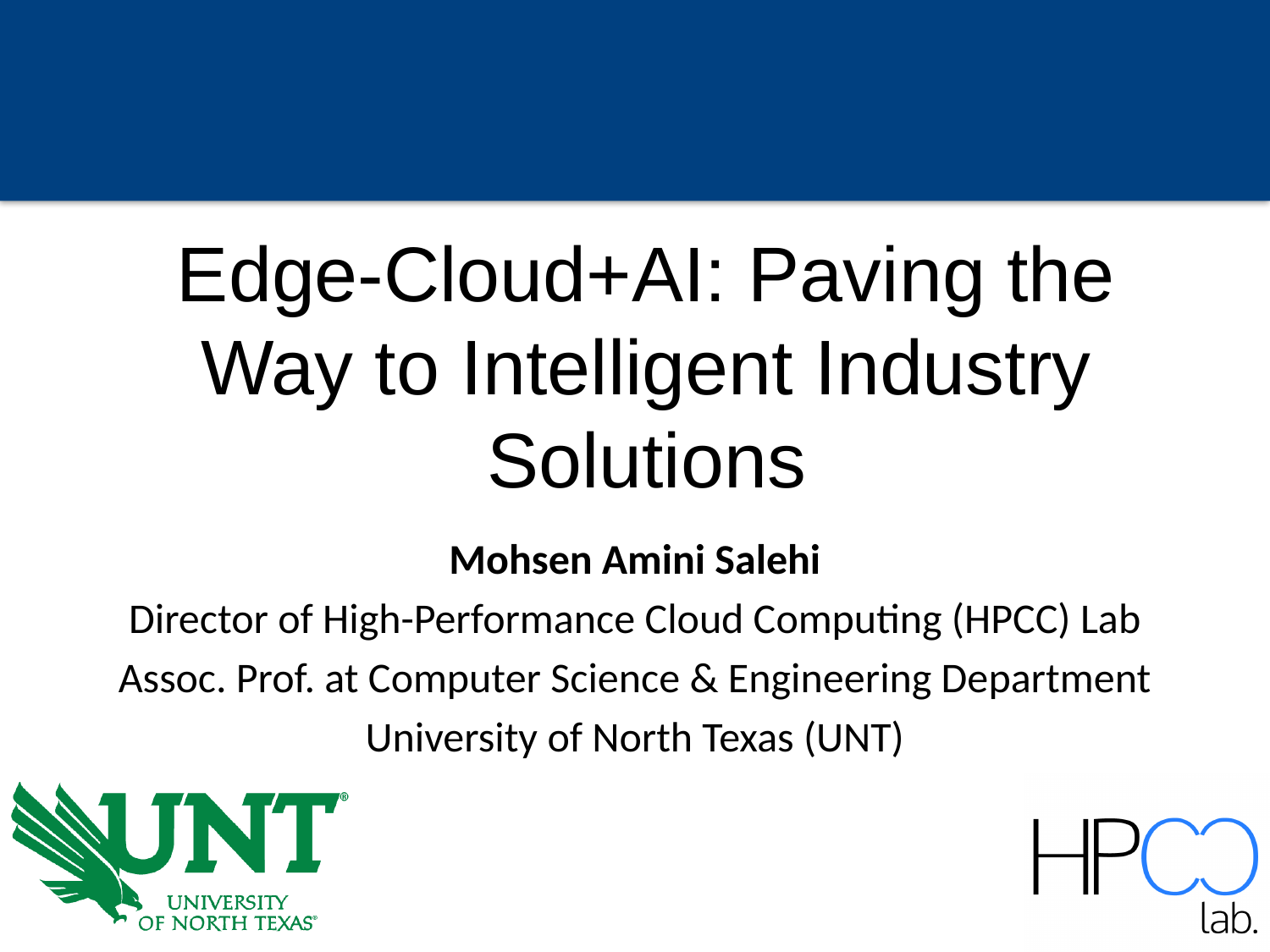

# Edge-Cloud+AI: Paving the Way to Intelligent Industry Solutions
Mohsen Amini Salehi
Director of High-Performance Cloud Computing (HPCC) Lab
Assoc. Prof. at Computer Science & Engineering Department
University of North Texas (UNT)